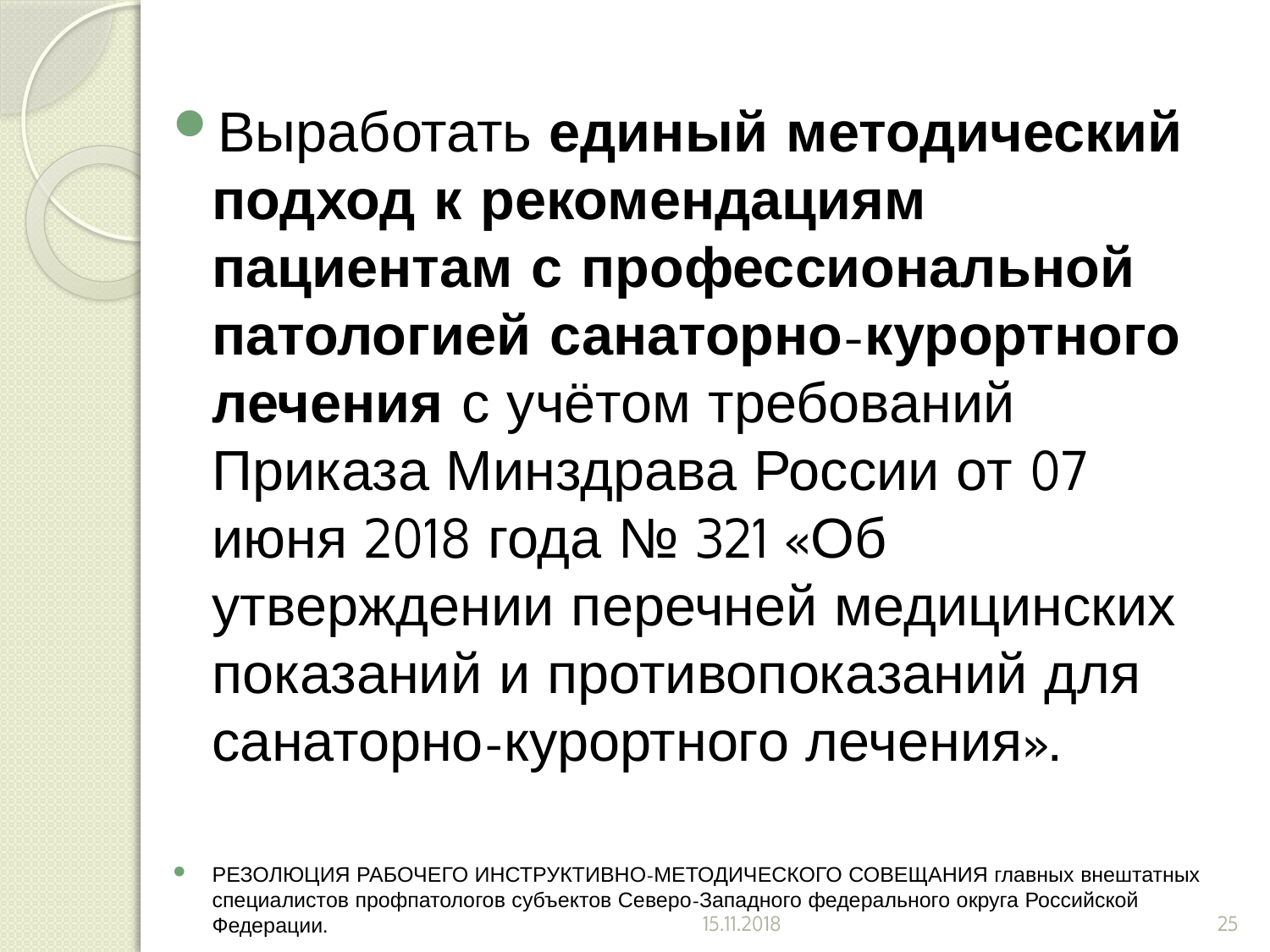

Выработать единый методический подход к рекомендациям пациентам с профессиональной патологией санаторно-курортного лечения с учётом требований Приказа Минздрава России от 07 июня 2018 года № 321 «Об утверждении перечней медицинских показаний и противопоказаний для санаторно-курортного лечения».

РЕЗОЛЮЦИЯ РАБОЧЕГО ИНСТРУКТИВНО-МЕТОДИЧЕСКОГО СОВЕЩАНИЯ главных внештатных специалистов профпатологов субъектов Северо-Западного федерального округа Российской Федерации.

15.11.2018
25